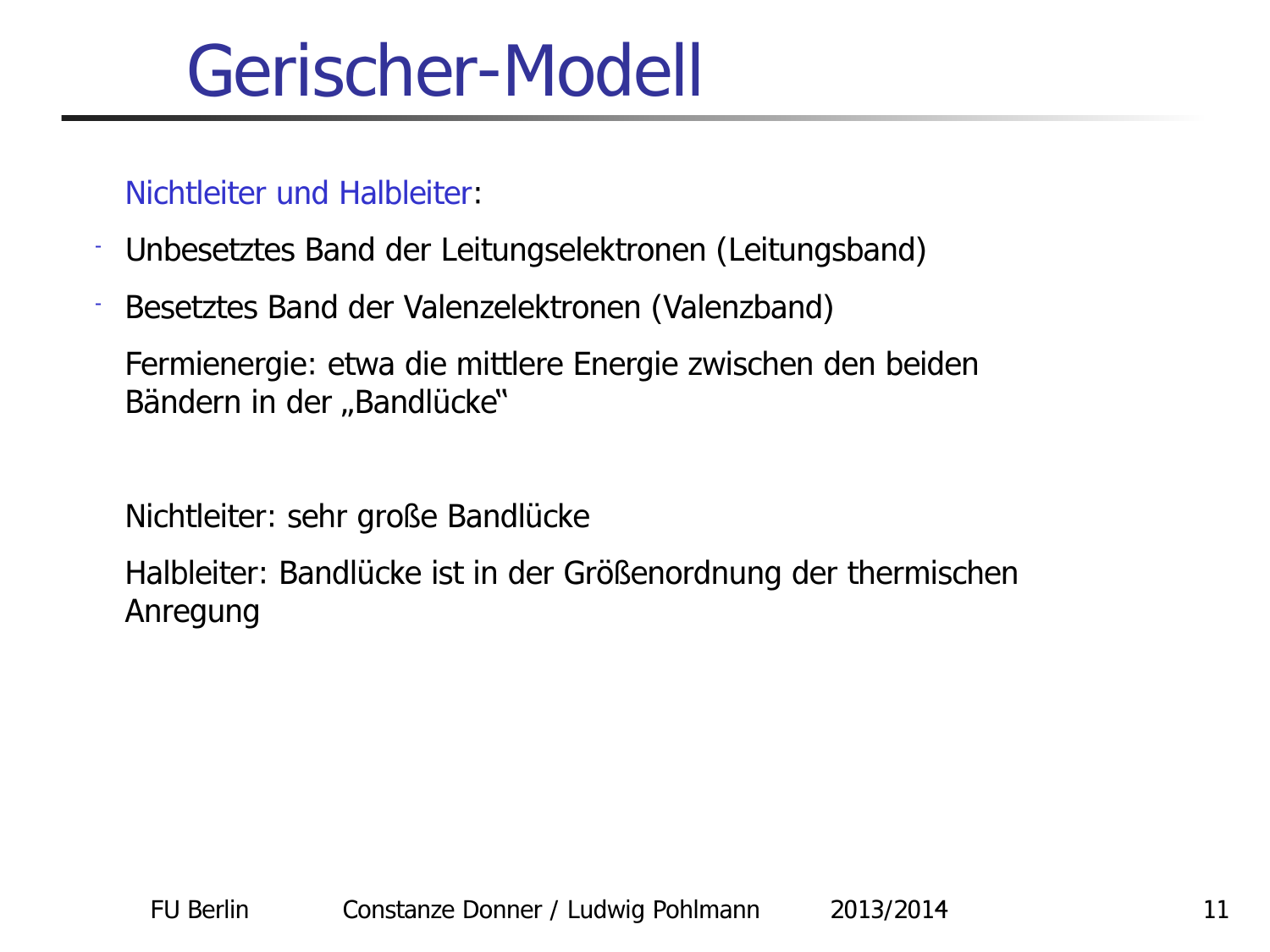

# Gerischer-Modell
Nichtleiter und Halbleiter:
Unbesetztes Band der Leitungselektronen (Leitungsband)
Besetztes Band der Valenzelektronen (Valenzband)
Fermienergie: etwa die mittlere Energie zwischen den beiden Bändern in der „Bandlücke“

Nichtleiter: sehr große Bandlücke
Halbleiter: Bandlücke ist in der Größenordnung der thermischen Anregung
FU Berlin            Constanze Donner / Ludwig Pohlmann         2013/2014
11